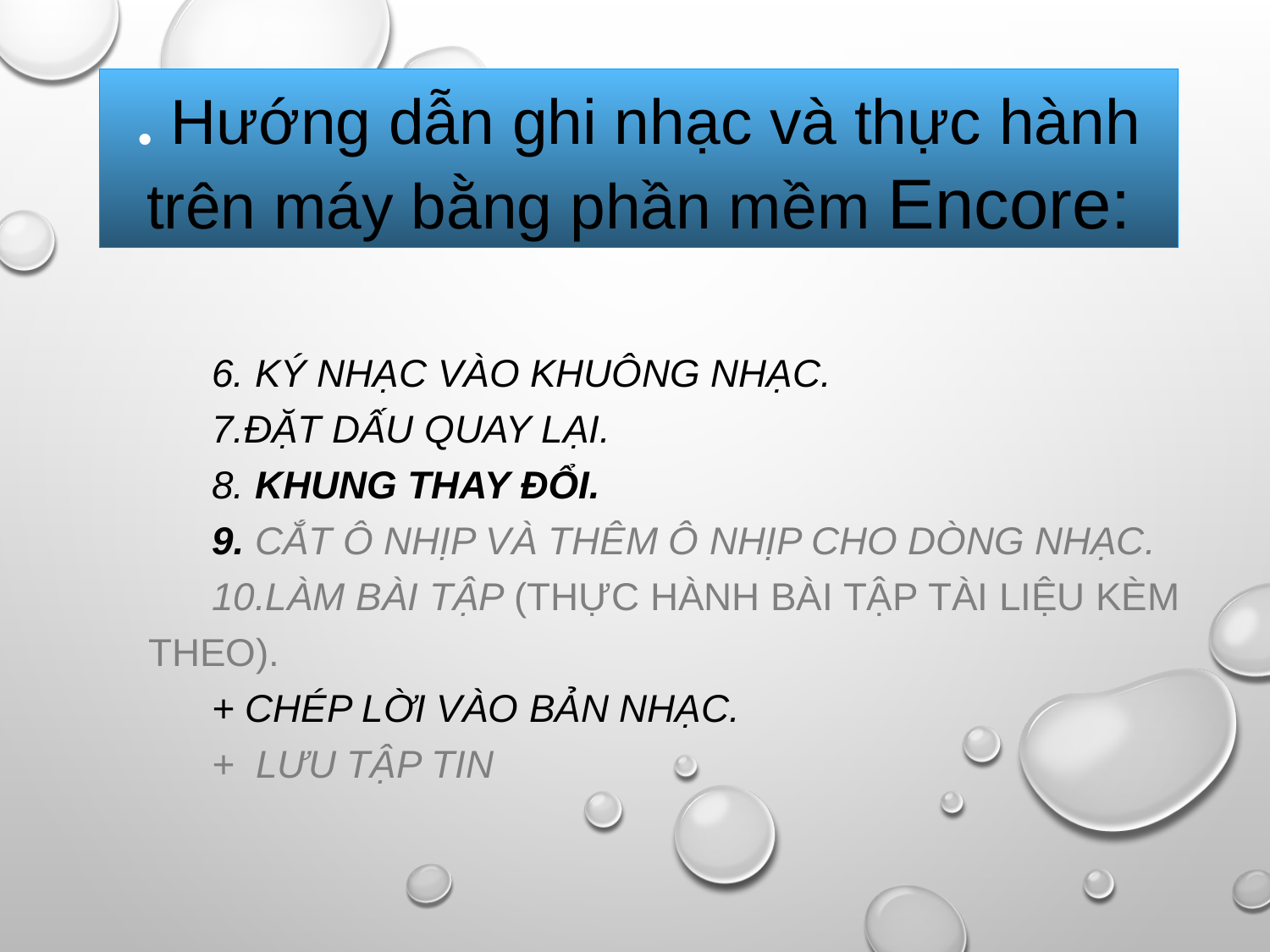

. Hướng dẫn ghi nhạc và thực hành trên máy bằng phần mềm Encore:
6. Ký nhạc vào khuông nhạc.
7.Đặt dấu quay lại.
8. Khung thay đổi.
9. Cắt ô nhịp và thêm ô nhịp cho dòng nhạc.
10.Làm Bài tập (thực hành bài tập tài liệu kèm theo).
+ Chép lời vào bản nhạc.
+  Lưu tập tin